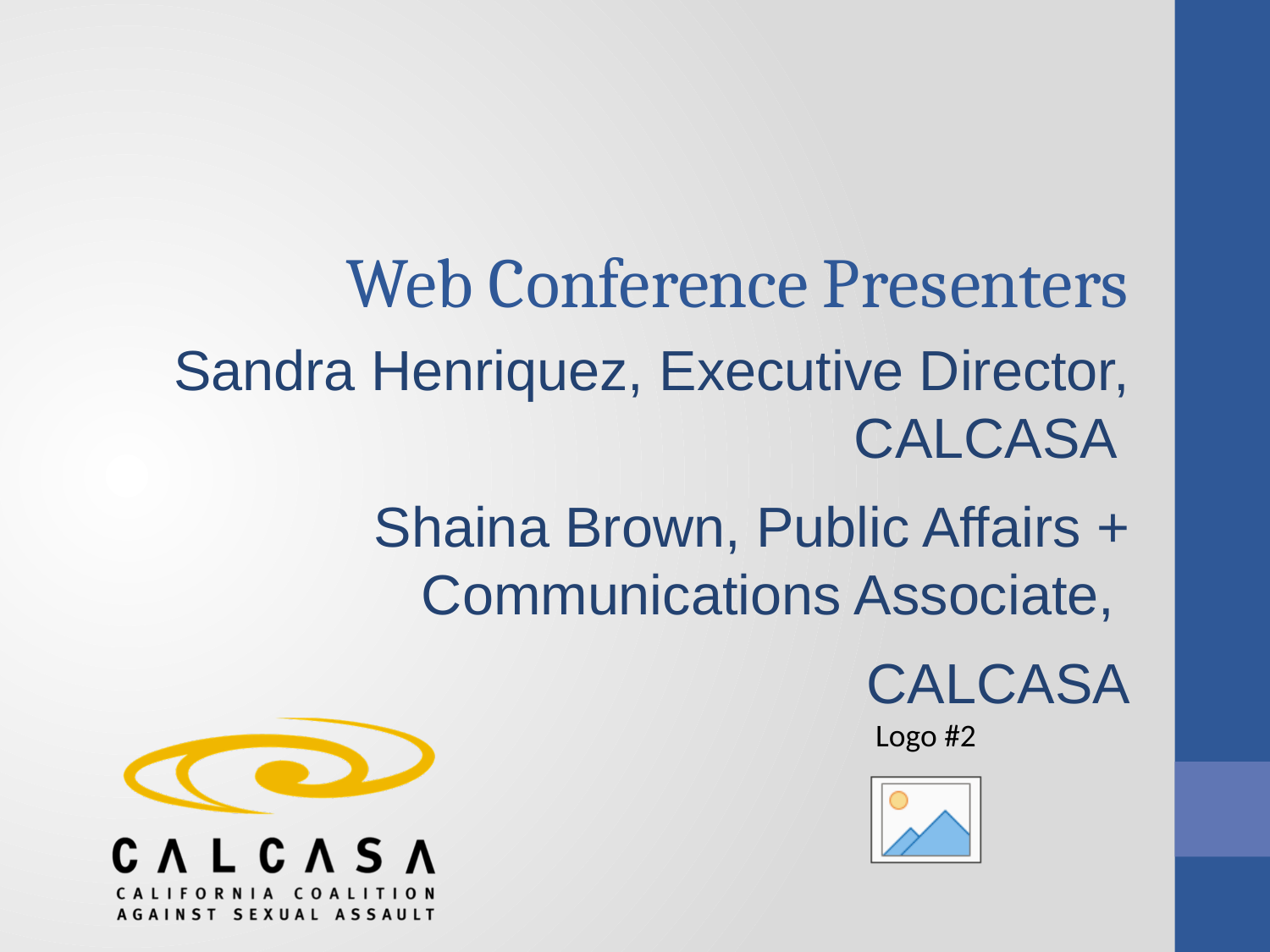

# Web Conference Presenters
Sandra Henriquez, Executive Director, CALCASA
Shaina Brown, Public Affairs + Communications Associate,
CALCASA